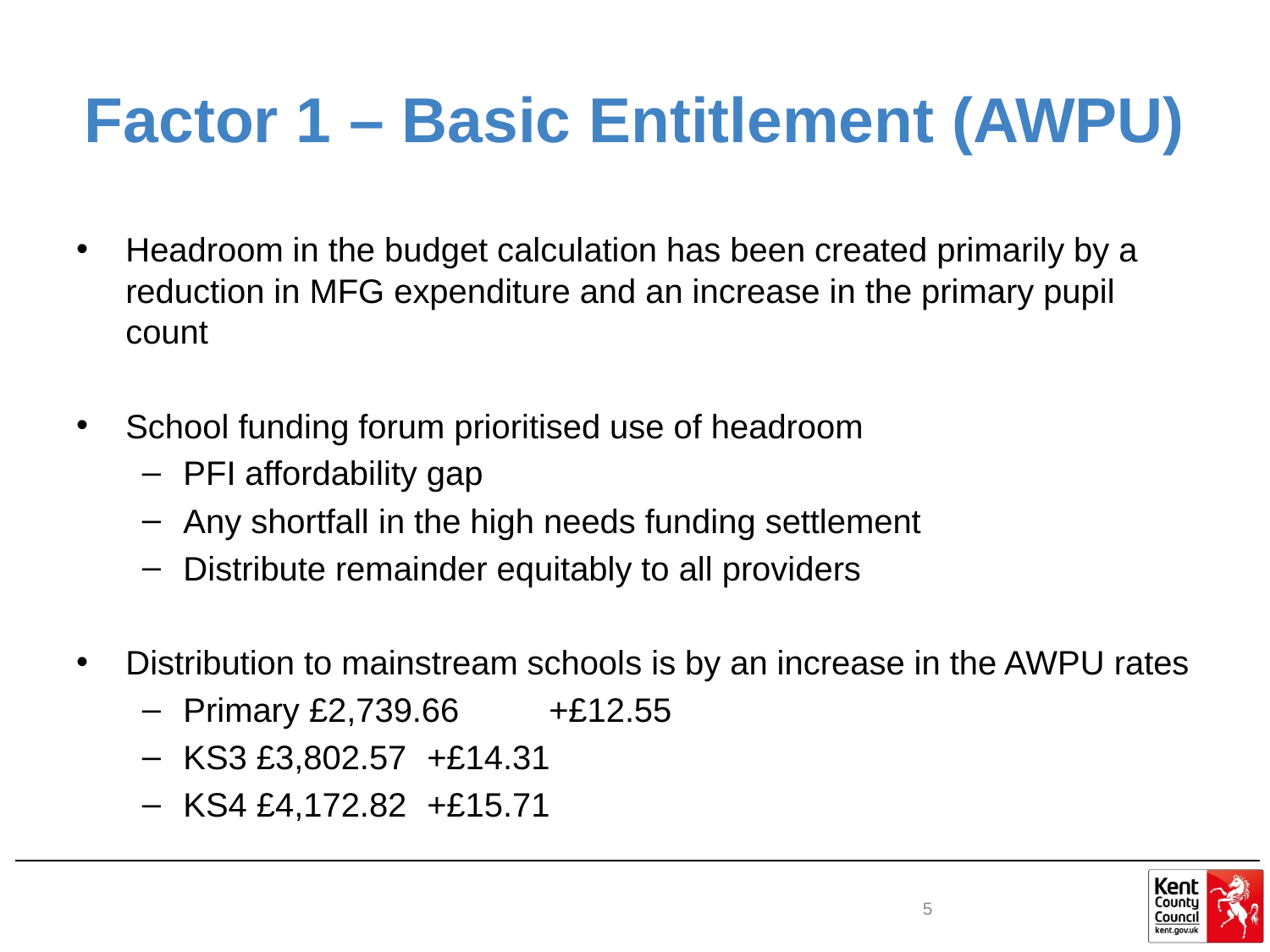

# Factor 1 – Basic Entitlement (AWPU)
Headroom in the budget calculation has been created primarily by a reduction in MFG expenditure and an increase in the primary pupil count

School funding forum prioritised use of headroom
PFI affordability gap
Any shortfall in the high needs funding settlement
Distribute remainder equitably to all providers

Distribution to mainstream schools is by an increase in the AWPU rates
Primary £2,739.66		+£12.55
KS3 £3,802.57			+£14.31
KS4 £4,172.82			+£15.71
5